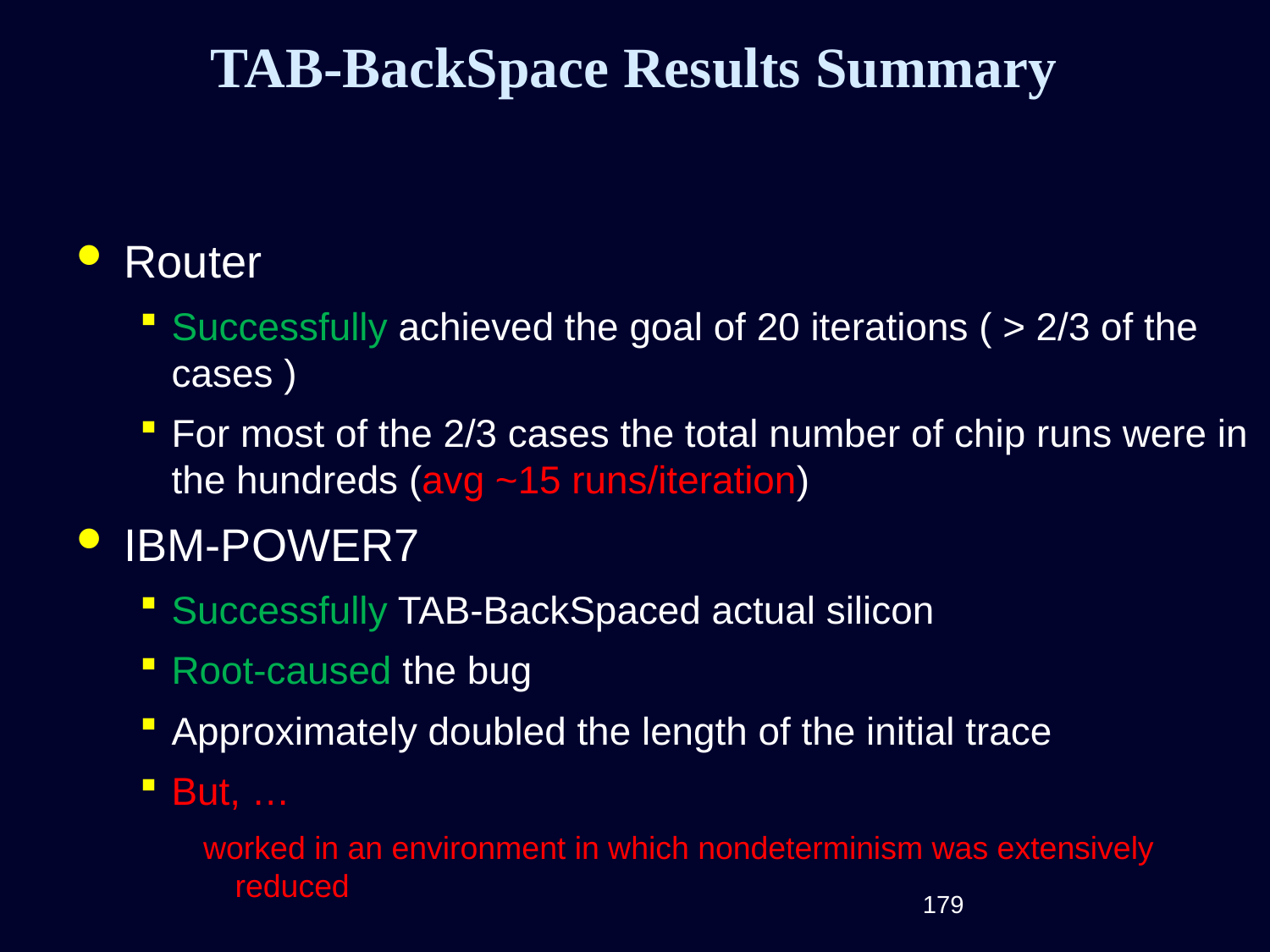

# TAB-BackSpace Results Summary
Router
Successfully achieved the goal of 20 iterations ( > 2/3 of the cases )
For most of the 2/3 cases the total number of chip runs were in the hundreds (avg ~15 runs/iteration)
IBM-POWER7
Successfully TAB-BackSpaced actual silicon
Root-caused the bug
Approximately doubled the length of the initial trace
But, …
worked in an environment in which nondeterminism was extensively reduced
179